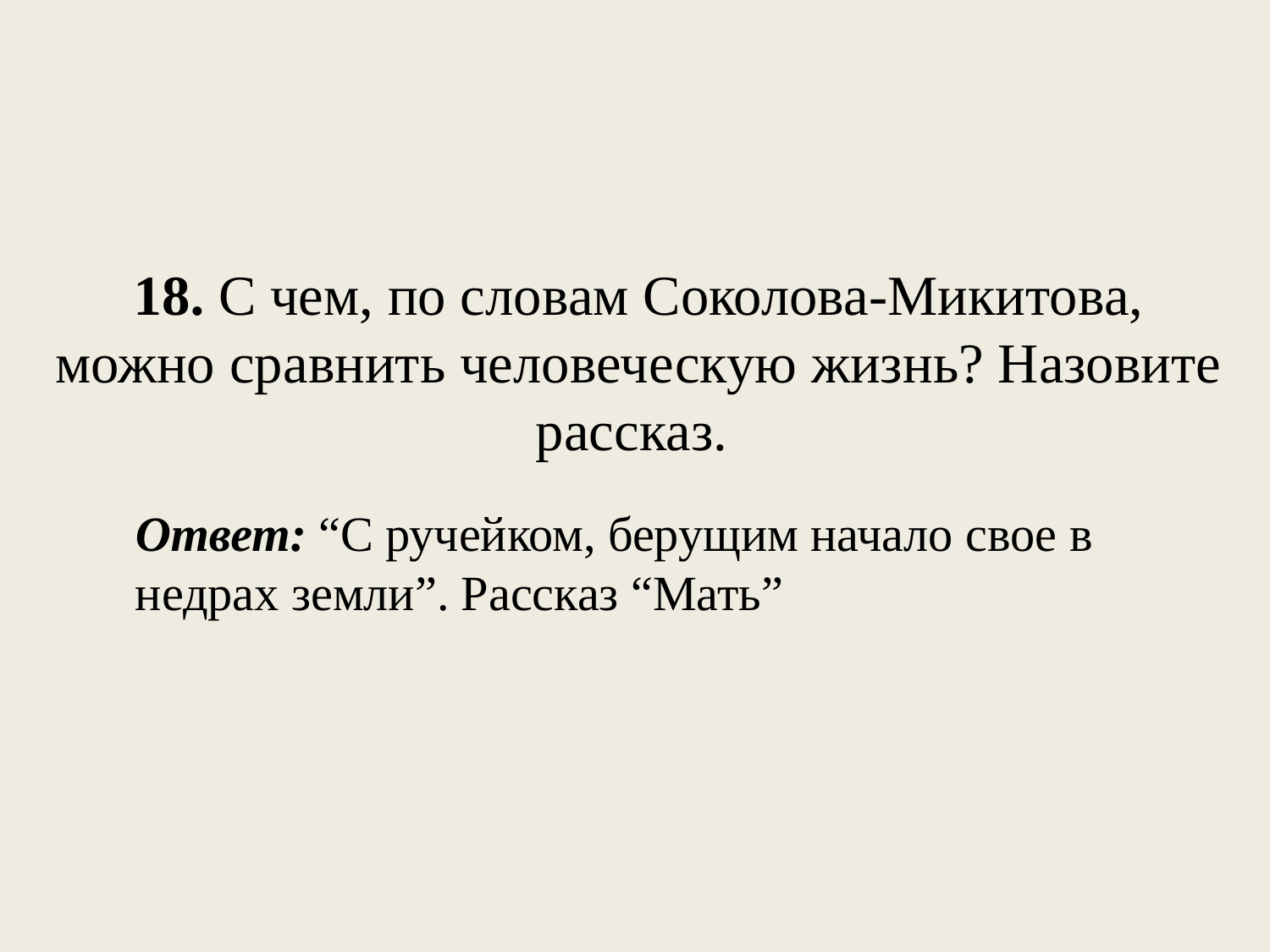

# 18. С чем, по словам Соколова-Микитова, можно сравнить человеческую жизнь? Назовите рассказ.
Ответ: “С ручейком, берущим начало свое в недрах земли”. Рассказ “Мать”